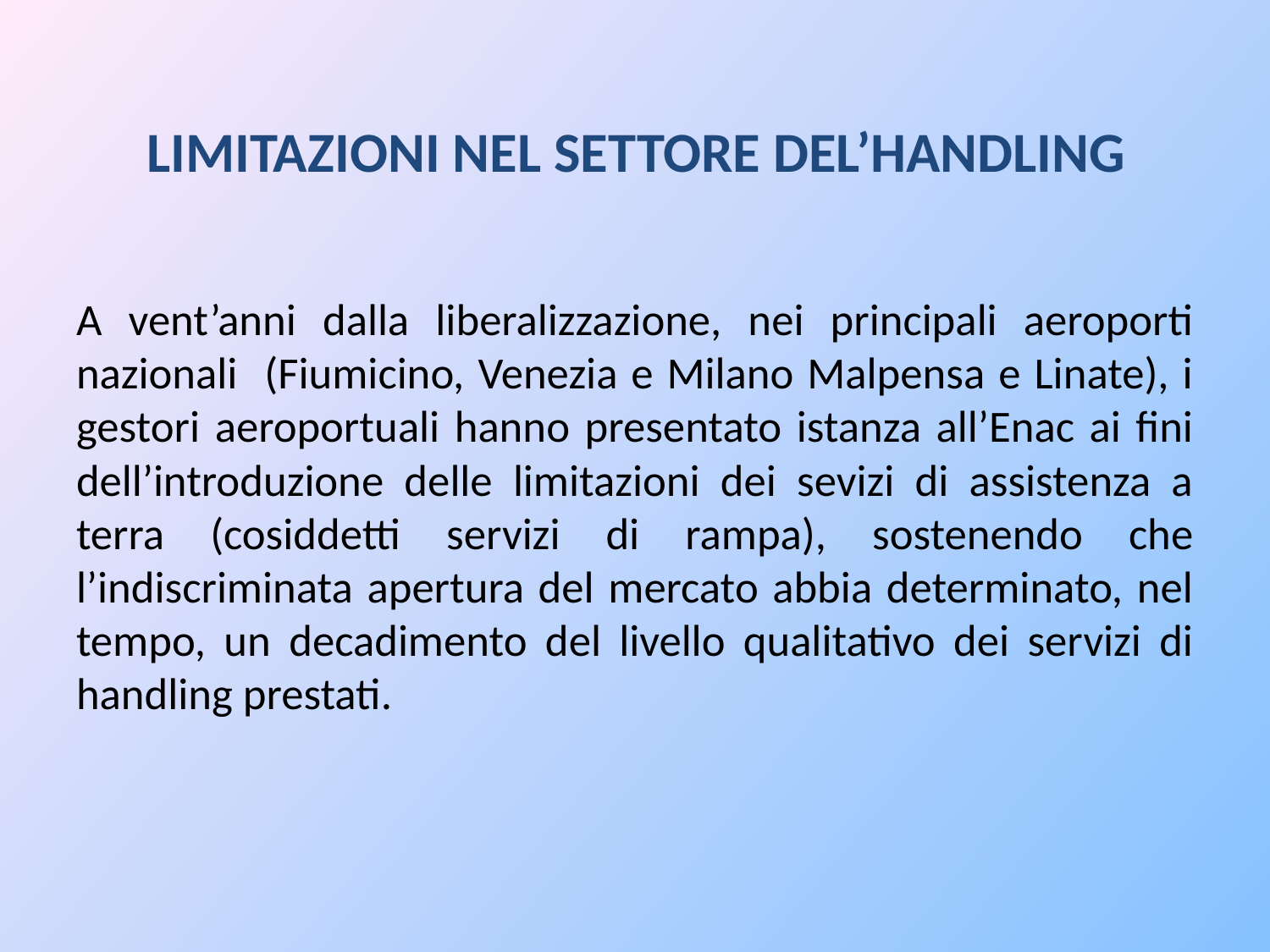

# LIMITAZIONI NEL SETTORE DEL’HANDLING

A vent’anni dalla liberalizzazione, nei principali aeroporti nazionali  (Fiumicino, Venezia e Milano Malpensa e Linate), i gestori aeroportuali hanno presentato istanza all’Enac ai fini dell’introduzione delle limitazioni dei sevizi di assistenza a terra (cosiddetti servizi di rampa), sostenendo che l’indiscriminata apertura del mercato abbia determinato, nel tempo, un decadimento del livello qualitativo dei servizi di handling prestati.